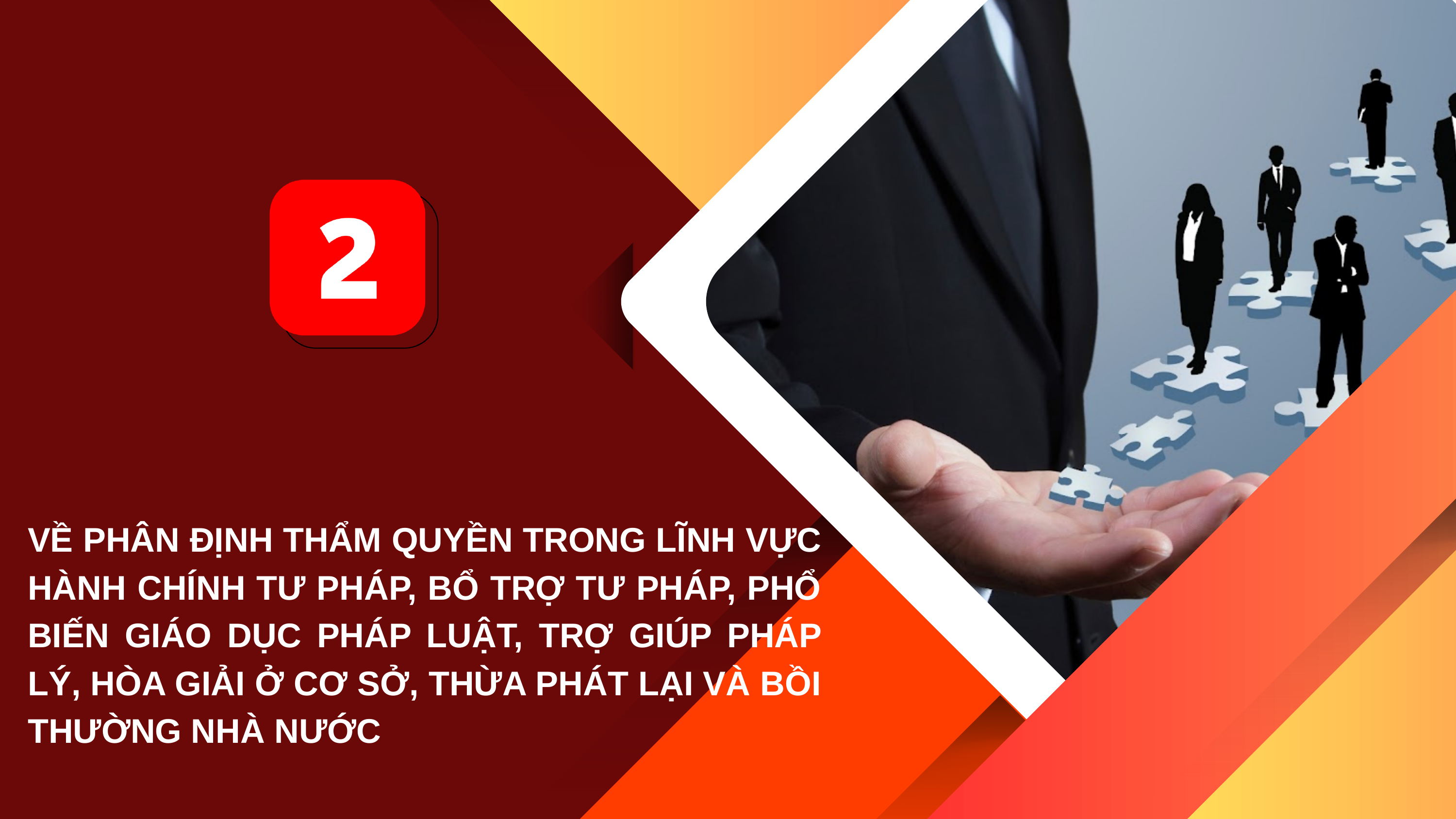

VỀ PHÂN ĐỊNH THẨM QUYỀN TRONG LĨNH VỰC HÀNH CHÍNH TƯ PHÁP, BỔ TRỢ TƯ PHÁP, PHỔ BIẾN GIÁO DỤC PHÁP LUẬT, TRỢ GIÚP PHÁP LÝ, HÒA GIẢI Ở CƠ SỞ, THỪA PHÁT LẠI VÀ BỒI THƯỜNG NHÀ NƯỚC